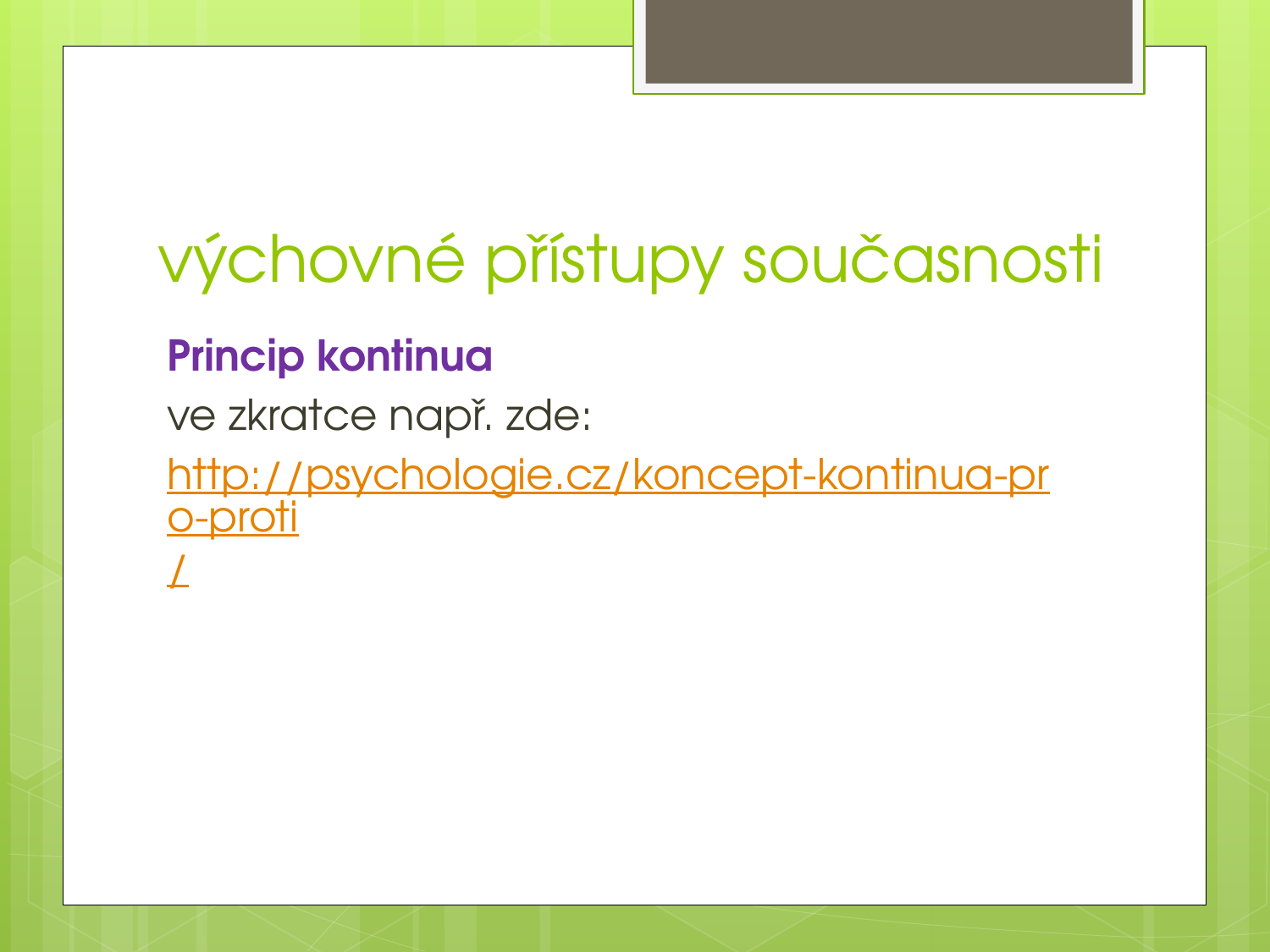

# výchovné přístupy současnosti
Princip kontinua
ve zkratce např. zde:
http://psychologie.cz/koncept-kontinua-pro-proti/